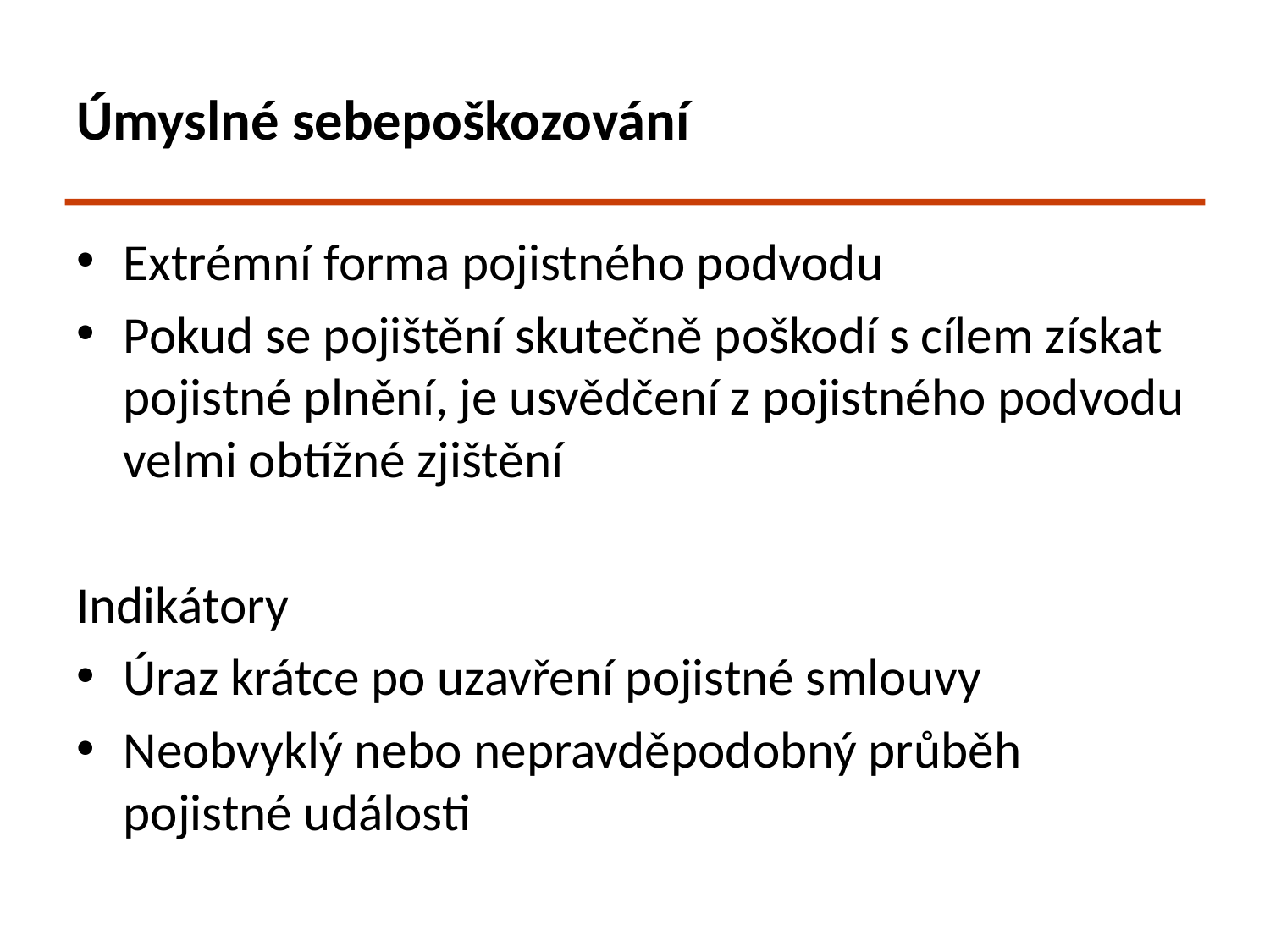

# Úmyslné sebepoškozování

Extrémní forma pojistného podvodu
Pokud se pojištění skutečně poškodí s cílem získat pojistné plnění, je usvědčení z pojistného podvodu velmi obtížné zjištění

Indikátory
Úraz krátce po uzavření pojistné smlouvy
Neobvyklý nebo nepravděpodobný průběh pojistné události